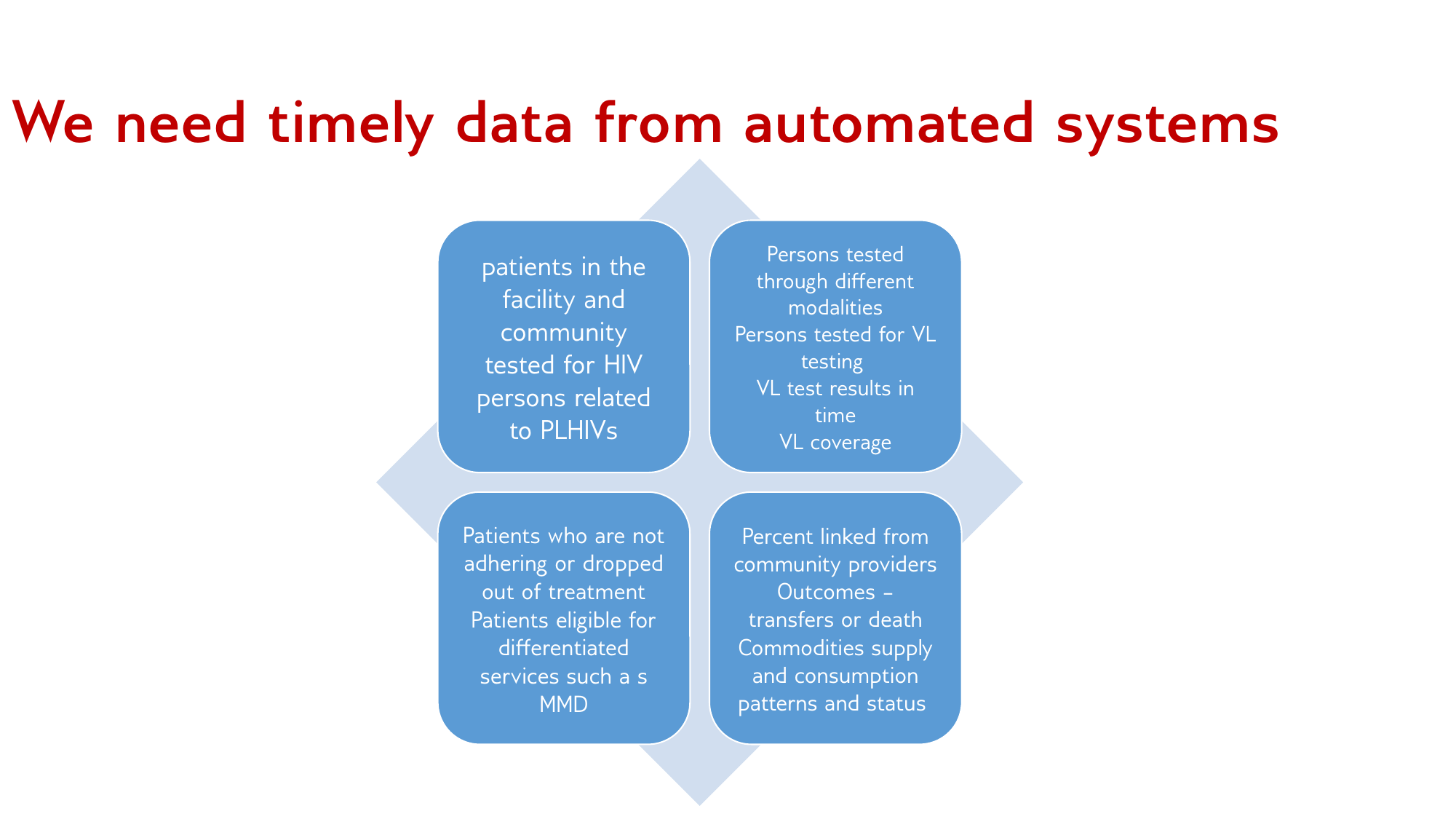

# We need timely data from automated systems
patients in the facility and community tested for HIV
persons related to PLHIVs
Persons tested through different modalities
Persons tested for VL testing
VL test results in time
VL coverage
Percent linked from community providers
Outcomes – transfers or death
Commodities supply and consumption patterns and status
Patients who are not adhering or dropped out of treatment
Patients eligible for differentiated services such a s MMD